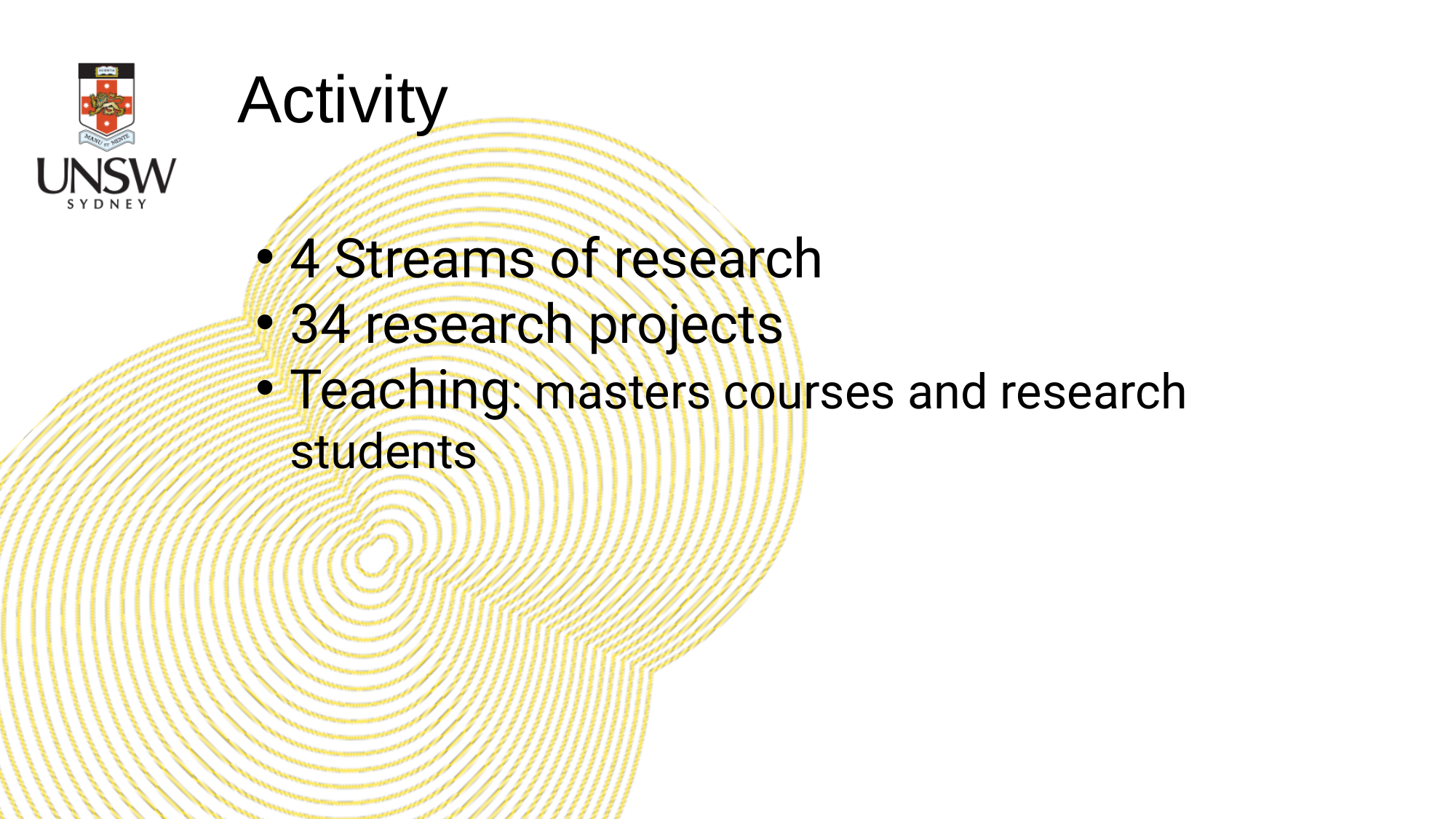

Activity
4 Streams of research
34 research projects
Teaching: masters courses and research students